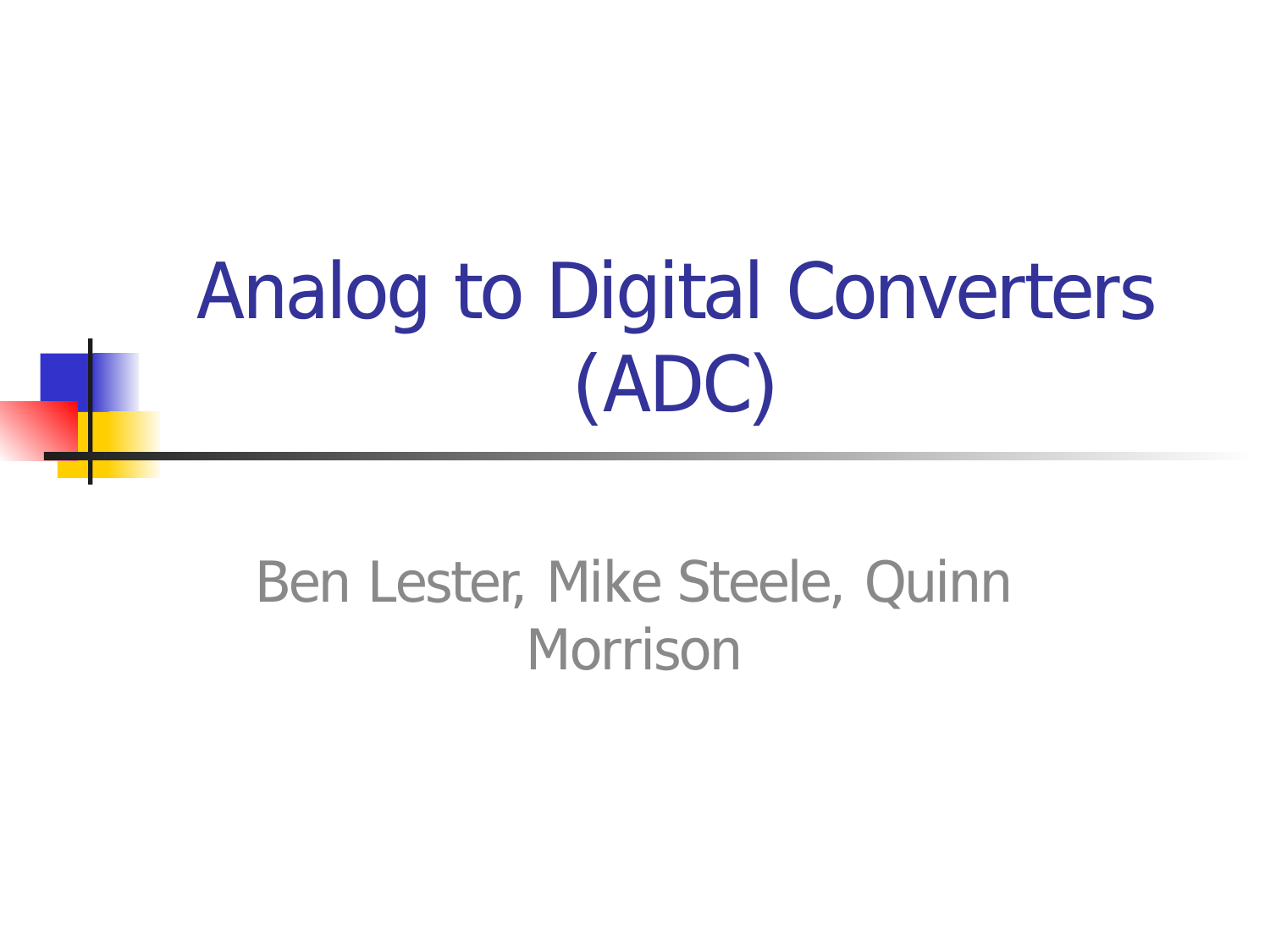

# Analog to Digital Converters (ADC)
Ben Lester, Mike Steele, Quinn Morrison